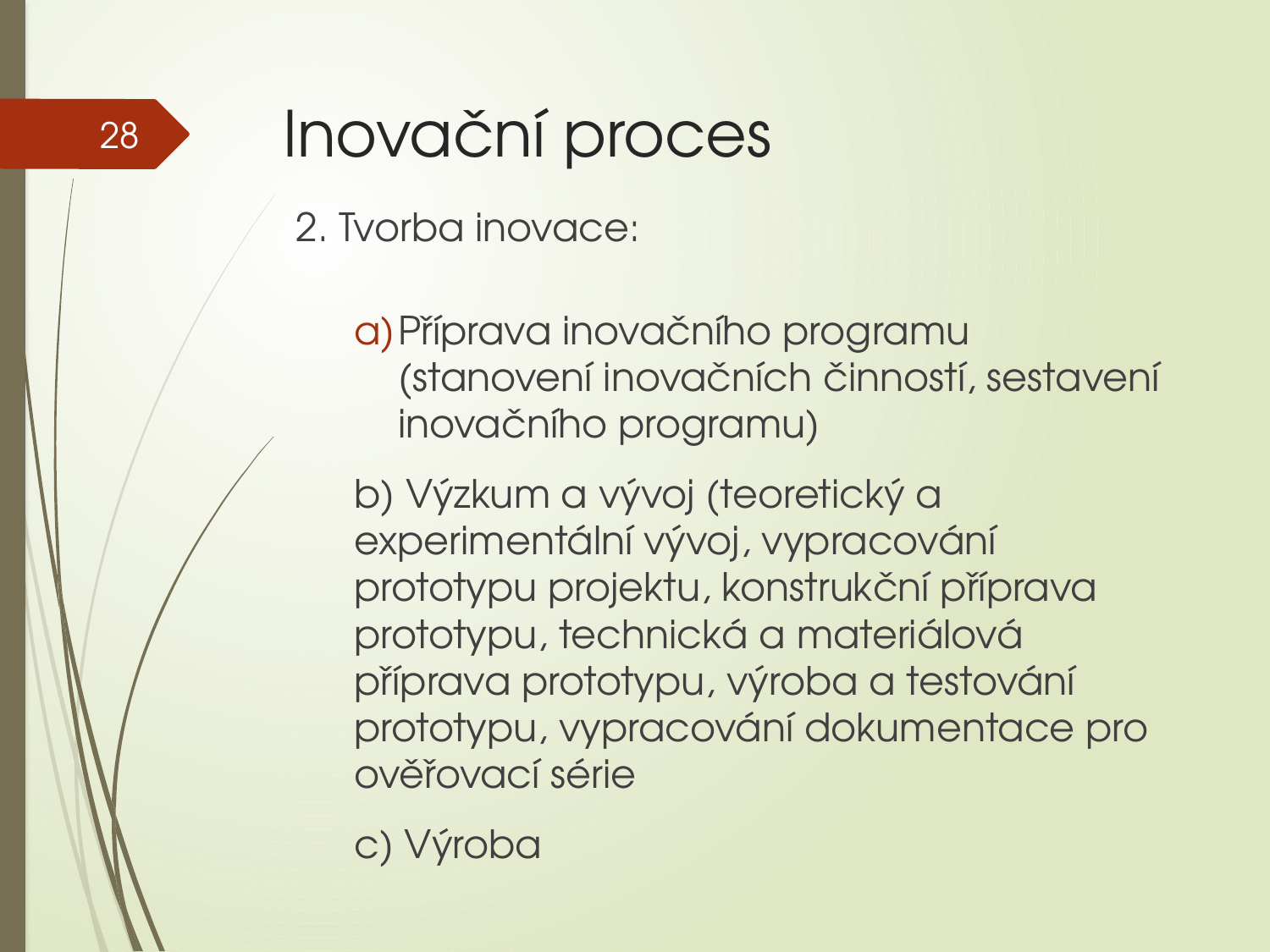

# Inovační proces
28
2. Tvorba inovace:

Příprava inovačního programu (stanovení inovačních činností, sestavení inovačního programu)

b) Výzkum a vývoj (teoretický a experimentální vývoj, vypracování prototypu projektu, konstrukční příprava prototypu, technická a materiálová příprava prototypu, výroba a testování prototypu, vypracování dokumentace pro ověřovací série

c) Výroba